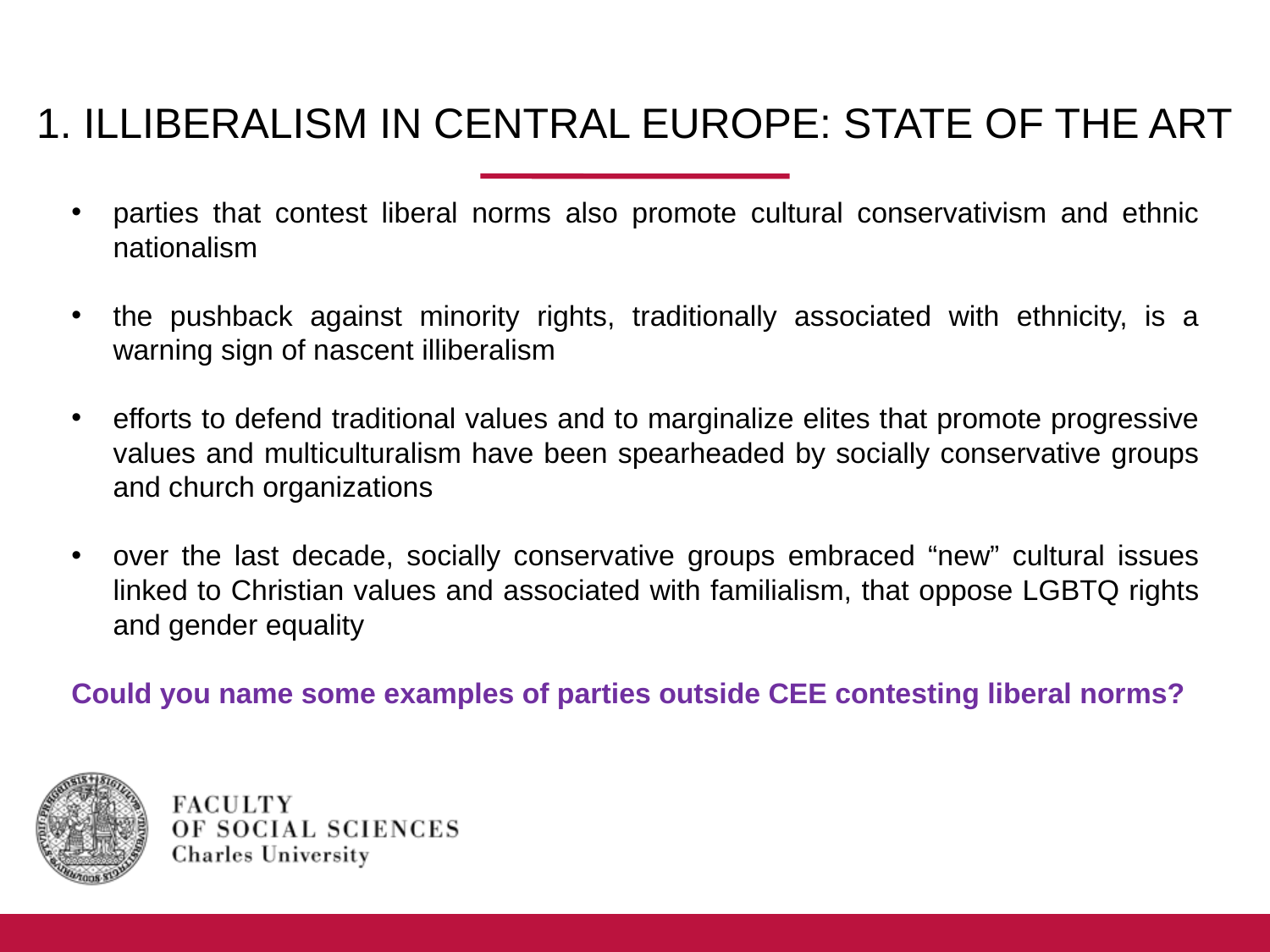

# 1. ILLIBERALISM IN CENTRAL EUROPE: STATE OF THE ART

parties that contest liberal norms also promote cultural conservativism and ethnic nationalism

the pushback against minority rights, traditionally associated with ethnicity, is a warning sign of nascent illiberalism

efforts to defend traditional values and to marginalize elites that promote progressive values and multiculturalism have been spearheaded by socially conservative groups and church organizations

over the last decade, socially conservative groups embraced “new” cultural issues linked to Christian values and associated with familialism, that oppose LGBTQ rights and gender equality

Could you name some examples of parties outside CEE contesting liberal norms?